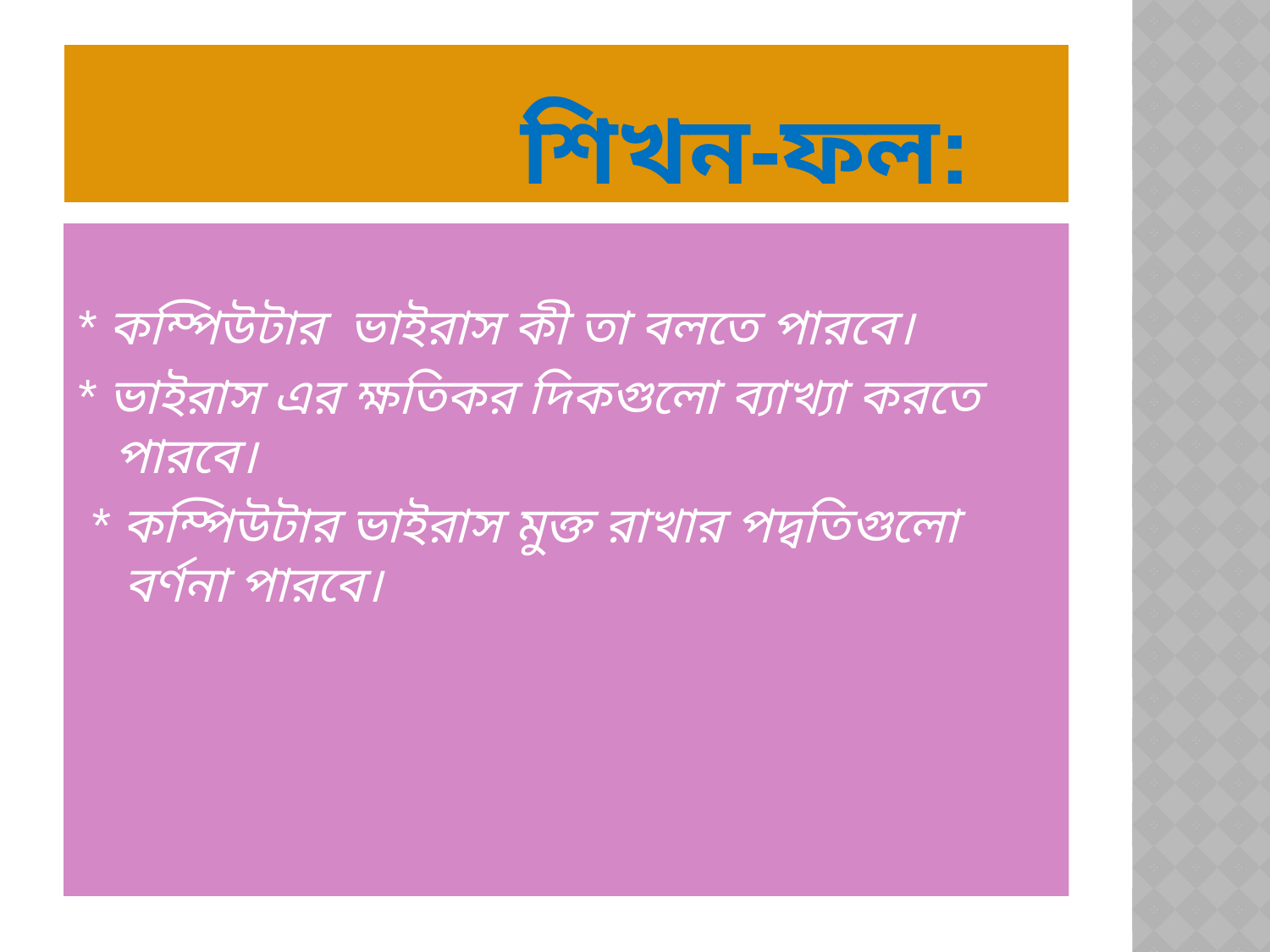

# শিখন-ফল:

* কম্পিউটার  ভাইরাস কী তা বলতে পারবে।
* ভাইরাস এর ক্ষতিকর দিকগুলো ব্যাখ্যা করতে পারবে।
 * কম্পিউটার ভাইরাস মুক্ত রাখার পদ্বতিগুলো বর্ণনা পারবে।